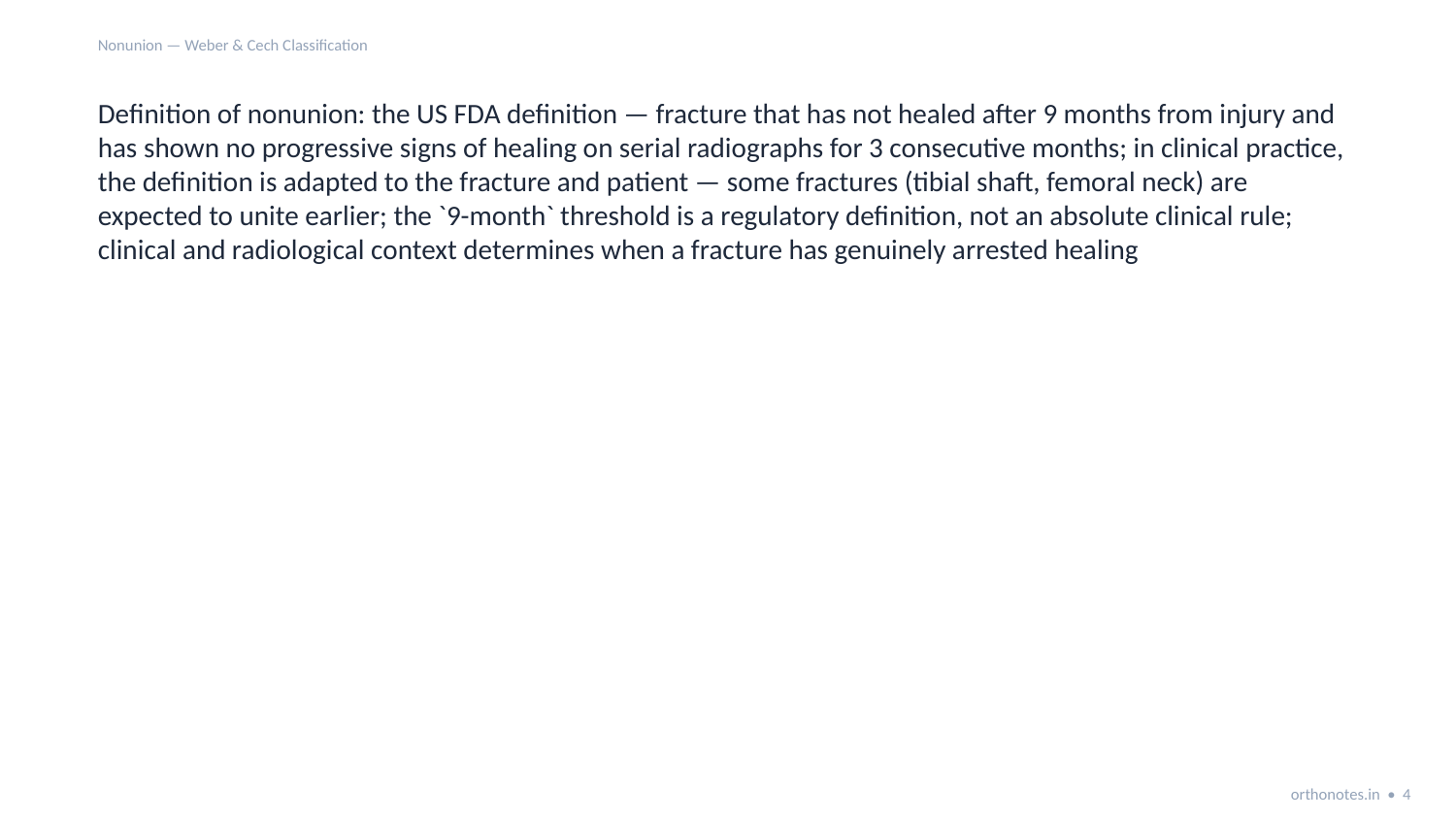

Nonunion — Weber & Cech Classification
Definition of nonunion: the US FDA definition — fracture that has not healed after 9 months from injury and has shown no progressive signs of healing on serial radiographs for 3 consecutive months; in clinical practice, the definition is adapted to the fracture and patient — some fractures (tibial shaft, femoral neck) are expected to unite earlier; the `9-month` threshold is a regulatory definition, not an absolute clinical rule; clinical and radiological context determines when a fracture has genuinely arrested healing
orthonotes.in  •  4